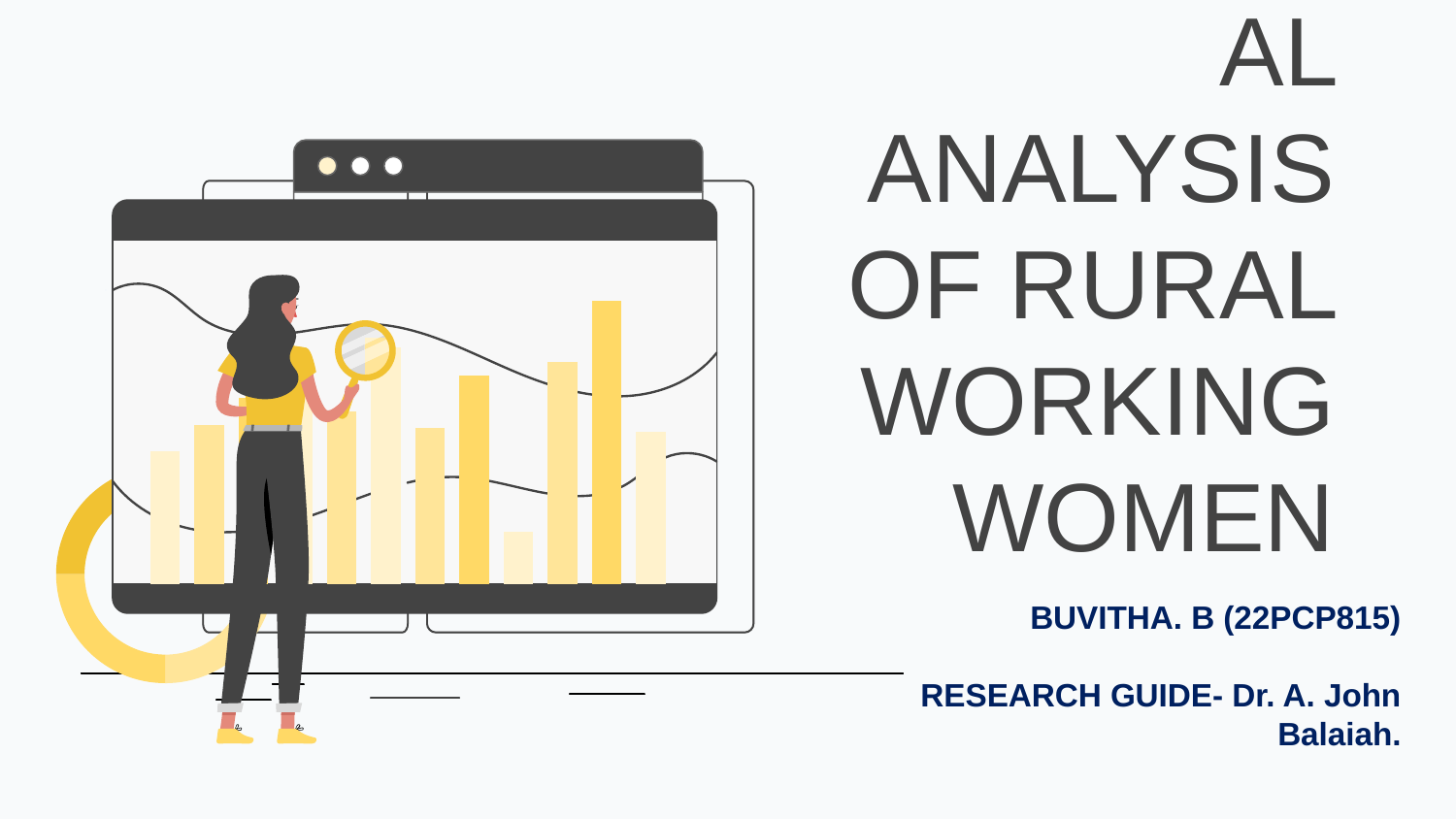

# BEHAVIOURAL ANALYSIS OF RURAL WORKING WOMEN
BUVITHA. B (22PCP815)

RESEARCH GUIDE- Dr. A. John Balaiah.